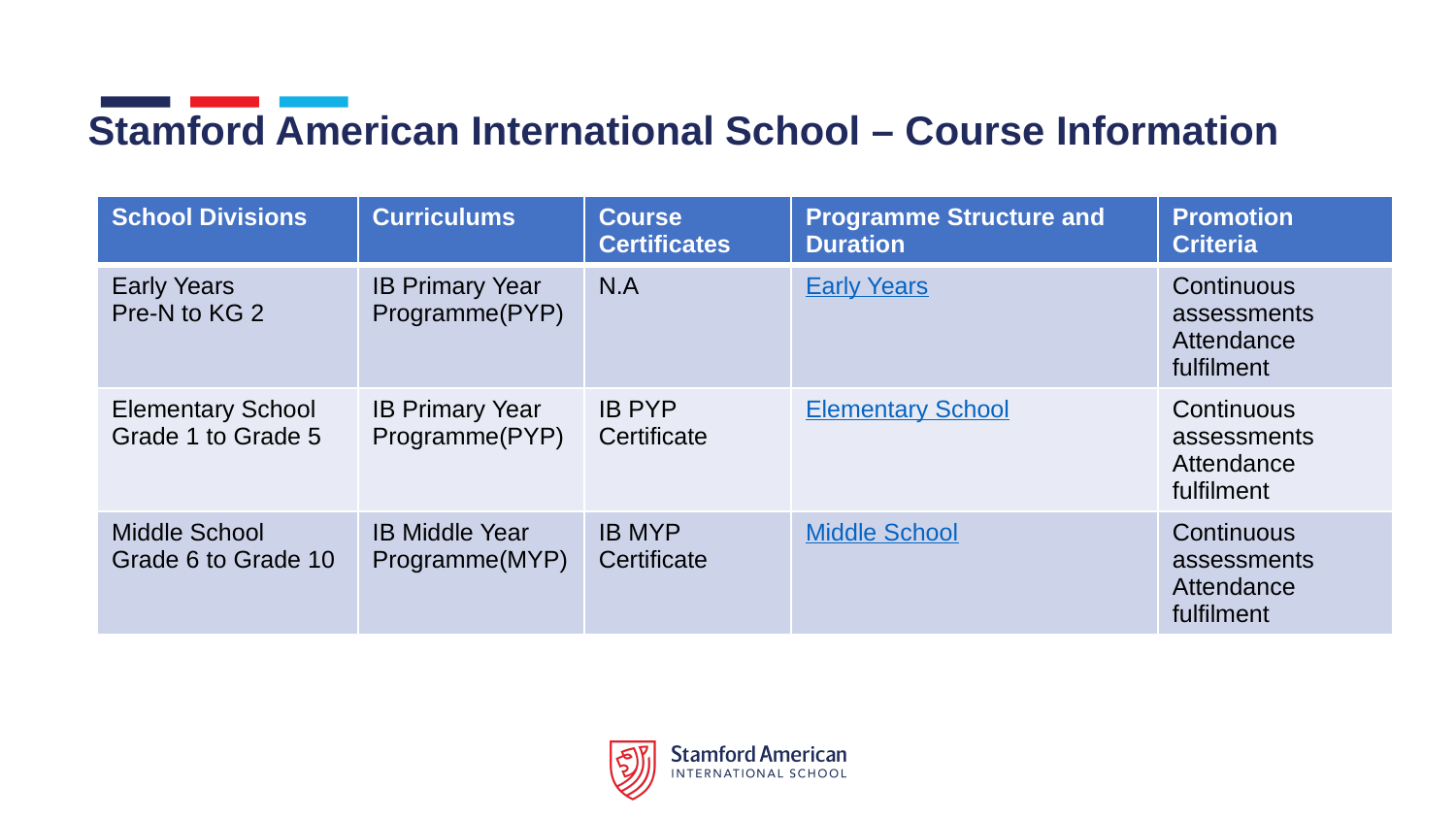

# Stamford American International School – Course Information
| School Divisions | Curriculums | Course Certificates | Programme Structure and Duration | Promotion Criteria |
| --- | --- | --- | --- | --- |
| Early Years Pre-N to KG 2 | IB Primary Year Programme(PYP) | N.A | Early Years | Continuous assessments Attendance fulfilment |
| Elementary School Grade 1 to Grade 5 | IB Primary Year Programme(PYP) | IB PYP Certificate | Elementary School | Continuous assessments Attendance fulfilment |
| Middle School Grade 6 to Grade 10 | IB Middle Year Programme(MYP) | IB MYP Certificate | Middle School | Continuous assessments Attendance fulfilment |